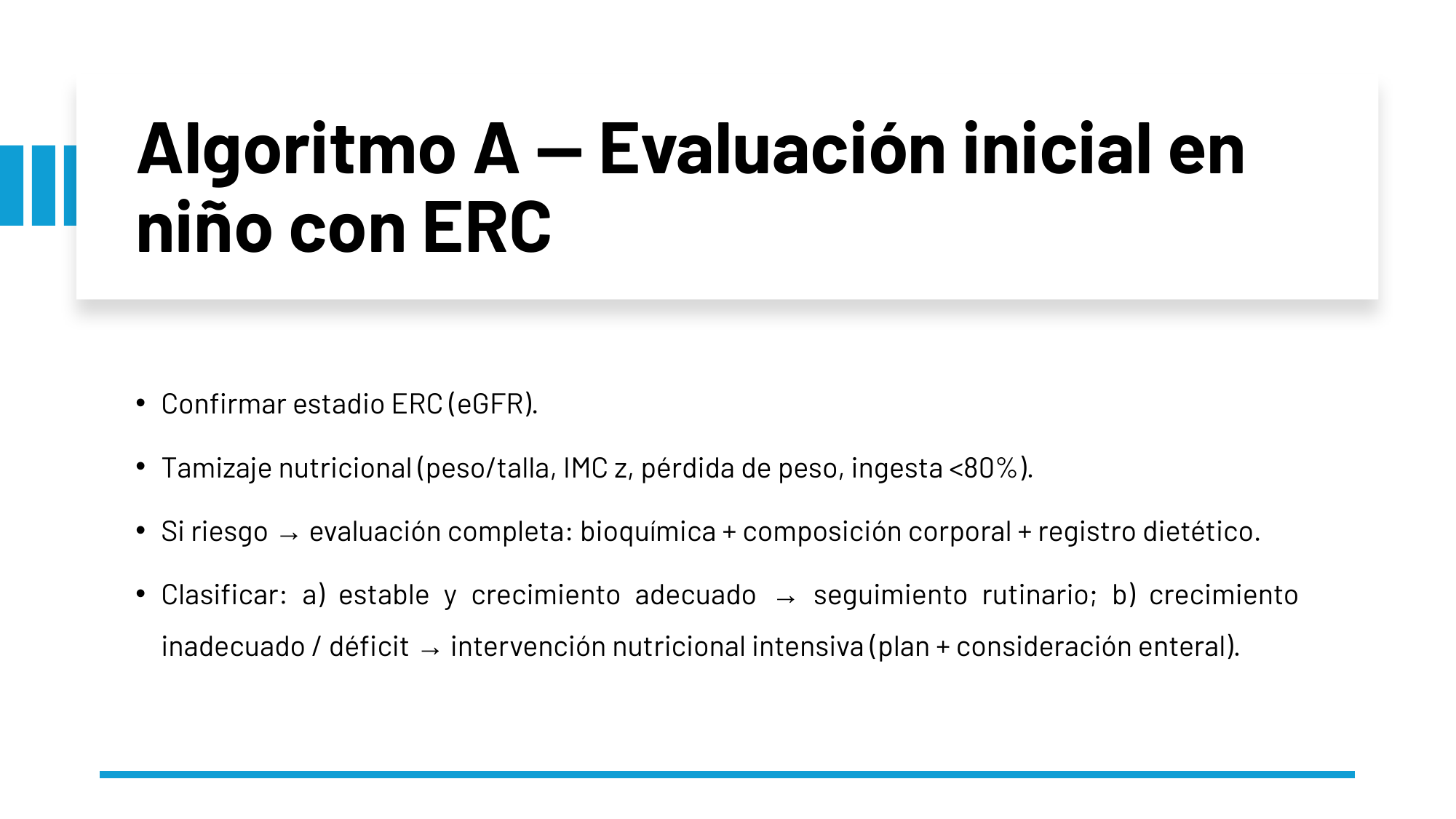

# Algoritmo A — Evaluación inicial en niño con ERC

Confirmar estadio ERC (eGFR).
Tamizaje nutricional (peso/talla, IMC z, pérdida de peso, ingesta <80%).
Si riesgo → evaluación completa: bioquímica + composición corporal + registro dietético.
Clasificar: a) estable y crecimiento adecuado → seguimiento rutinario; b) crecimiento inadecuado / déficit → intervención nutricional intensiva (plan + consideración enteral).